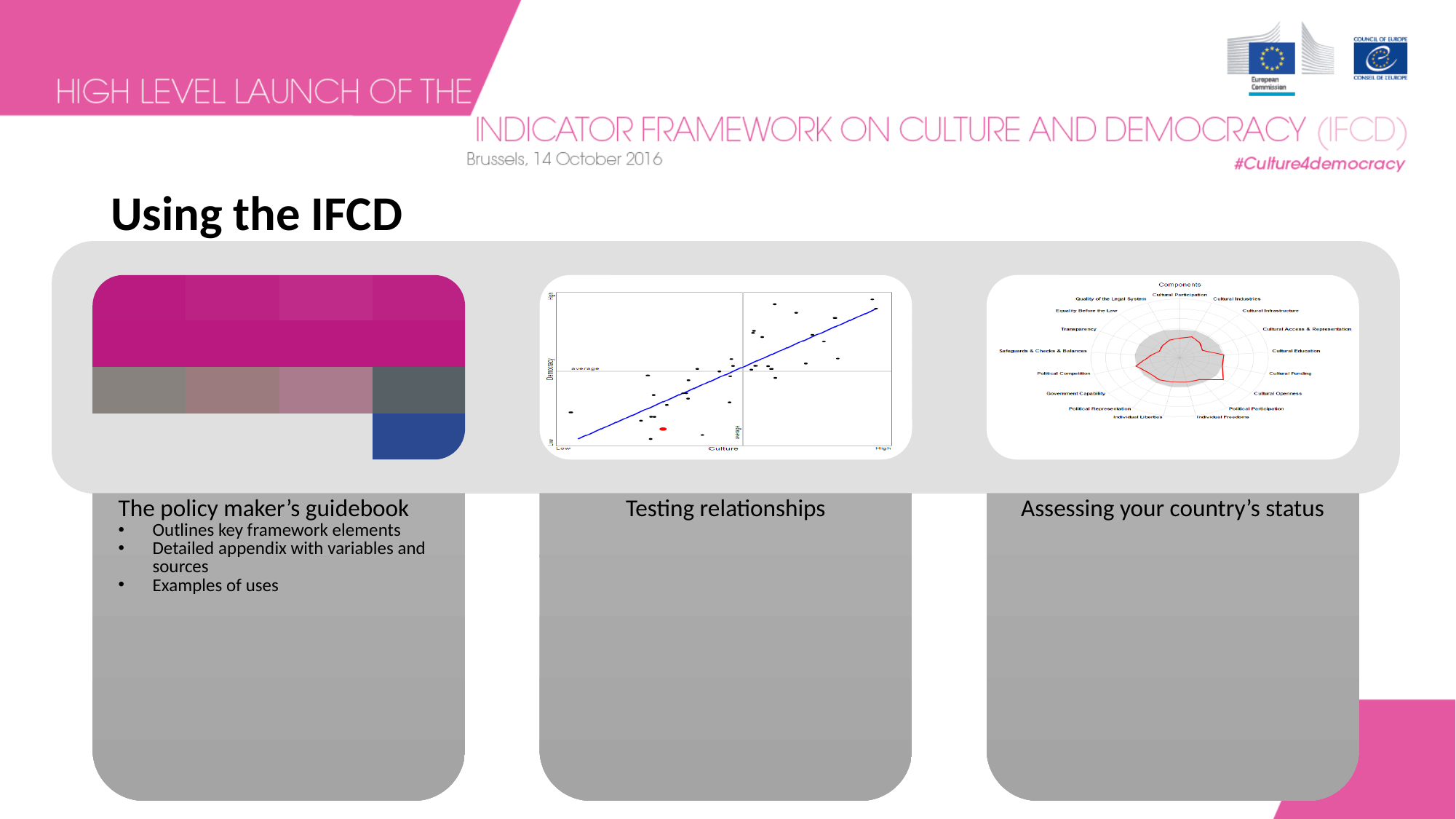

# Using the IFCD
The policy maker’s guidebook
Testing relationships
Assessing your country’s status
Detailed appendix with variables and sources
Examples of uses
Outlines key framework elements